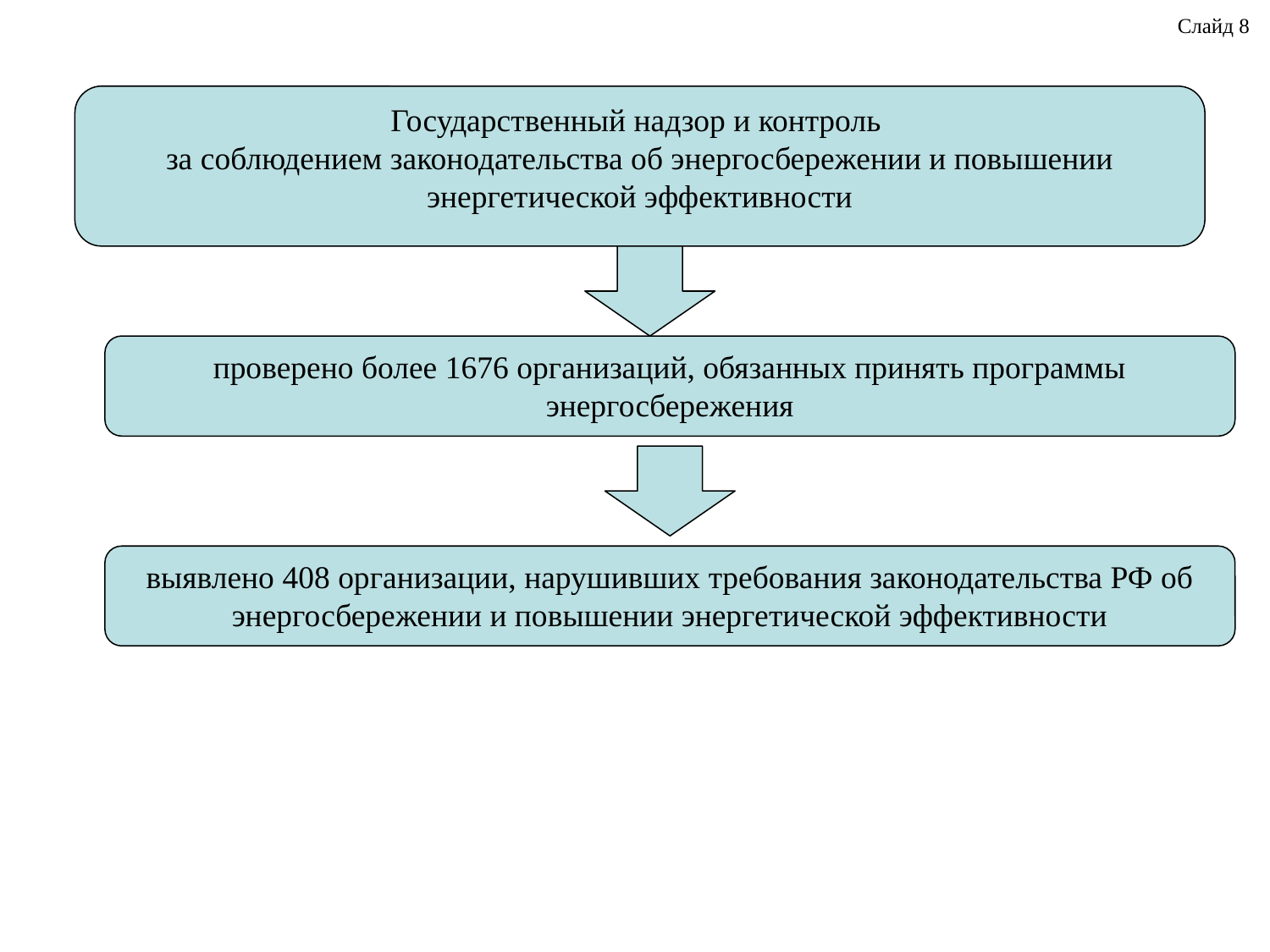

Слайд 8
Государственный надзор и контроль
за соблюдением законодательства об энергосбережении и повышении энергетической эффективности

проверено более 1676 организаций, обязанных принять программы энергосбережения

выявлено 408 организации, нарушивших требования законодательства РФ об энергосбережении и повышении энергетической эффективности